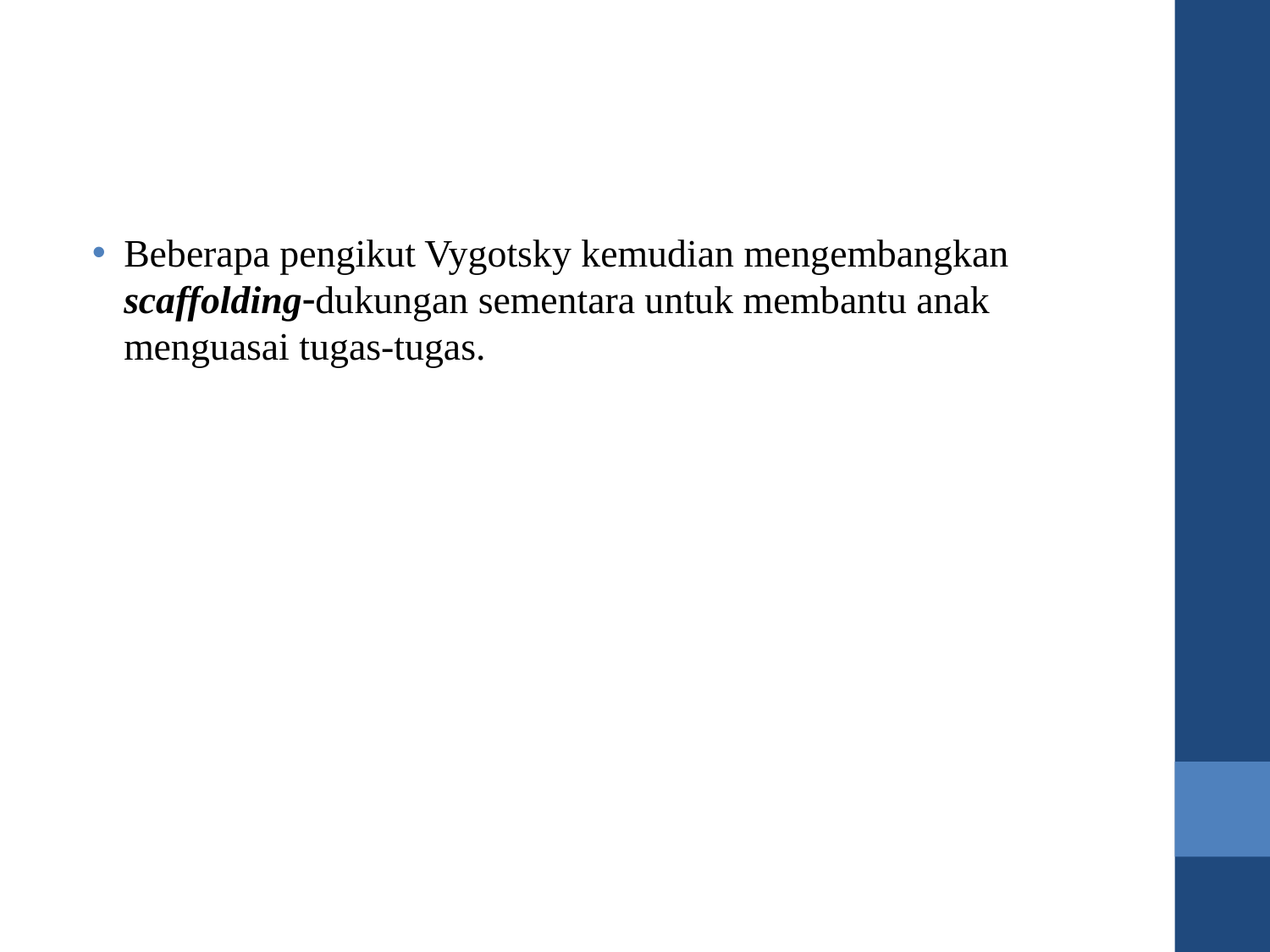

#
Beberapa pengikut Vygotsky kemudian mengembangkan scaffolding−dukungan sementara untuk membantu anak menguasai tugas-tugas.